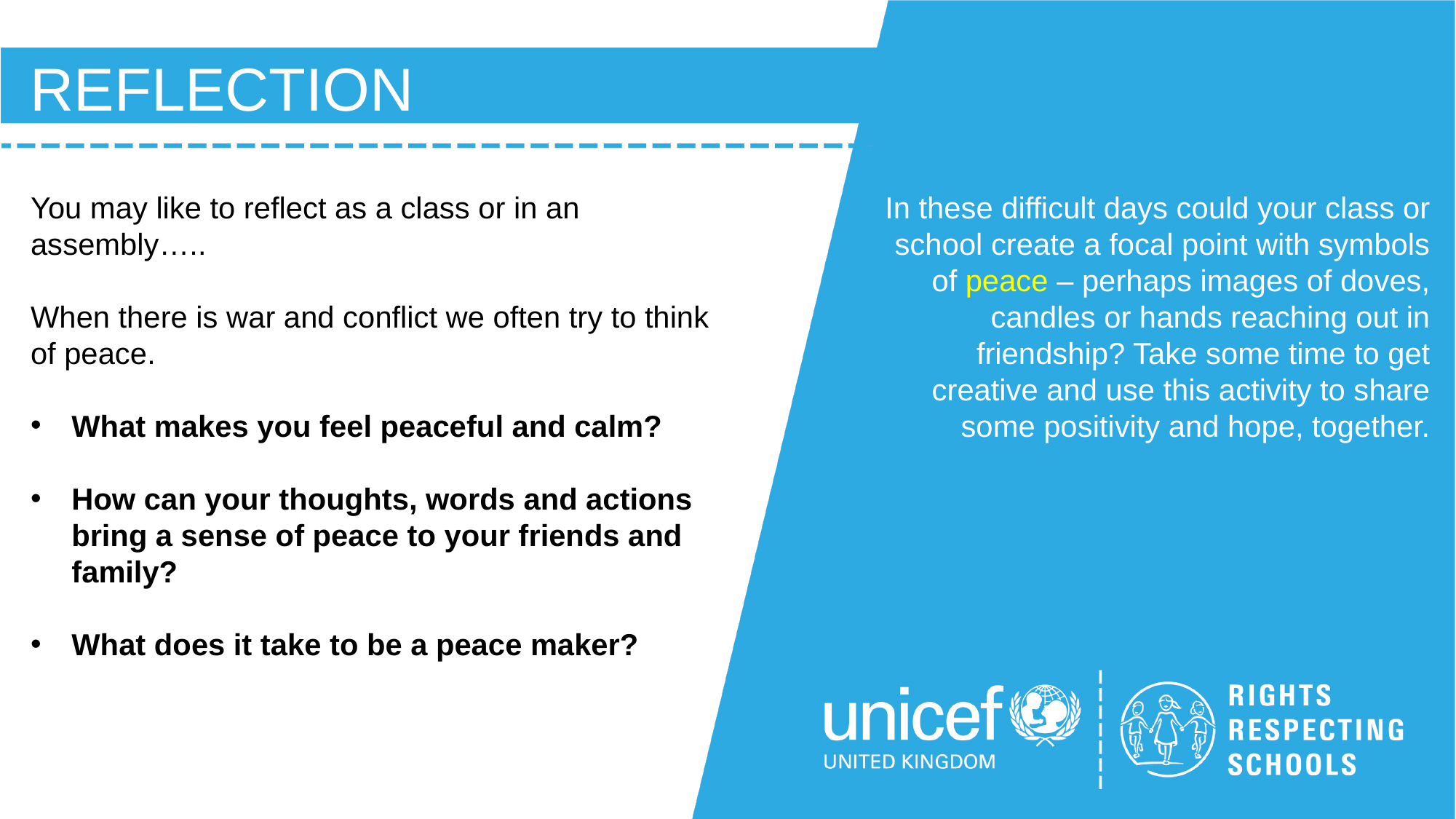

REFLECTION
You may like to reflect as a class or in an assembly…..

When there is war and conflict we often try to think of peace.

What makes you feel peaceful and calm?

How can your thoughts, words and actions bring a sense of peace to your friends and family?

What does it take to be a peace maker?
In these difficult days could your class or school create a focal point with symbols of peace – perhaps images of doves, candles or hands reaching out in friendship? Take some time to get creative and use this activity to share some positivity and hope, together.
UNICEF UK/Dawe